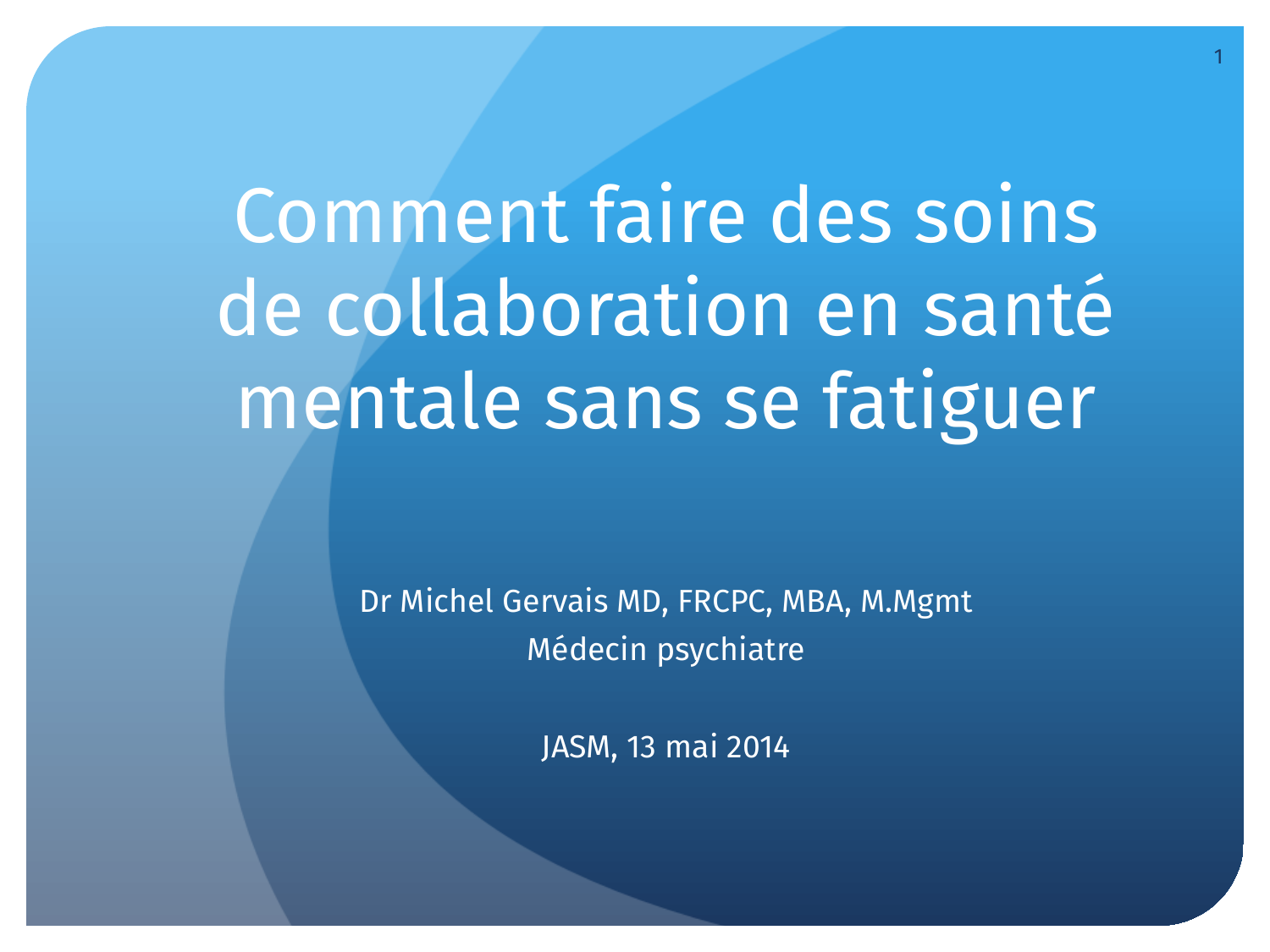

1
# Comment faire des soins de collaboration en santé mentale sans se fatiguer
Dr Michel Gervais MD, FRCPC, MBA, M.Mgmt
Médecin psychiatre

JASM, 13 mai 2014